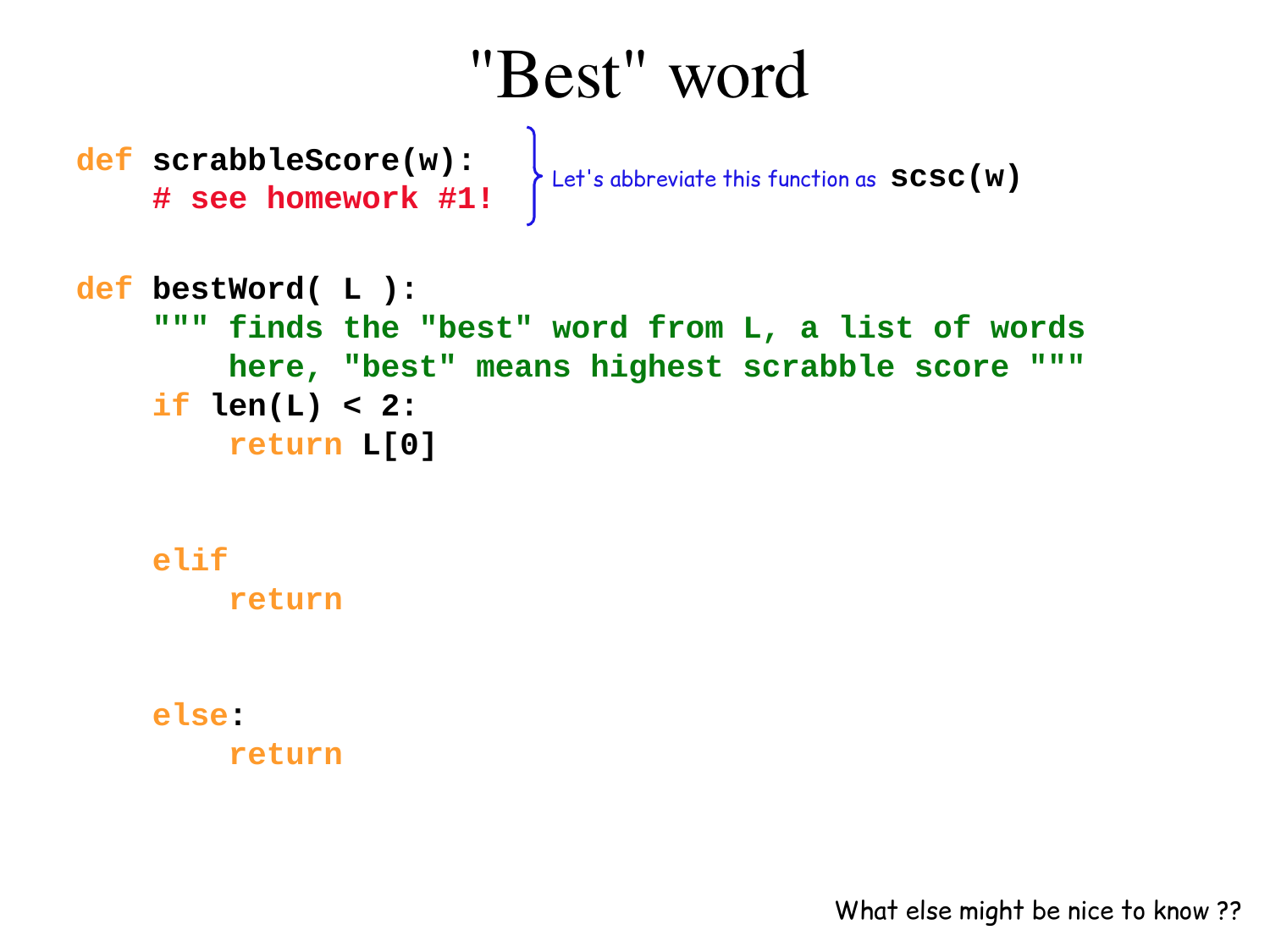

"Best" word

def scrabbleScore(w):
    # see homework #1!
Let's abbreviate this function as  scsc(w)
def bestWord( L ):
    """ finds the "best" word from L, a list of words
        here, "best" means highest scrabble score """
    if len(L) < 2:
        return L[0]

    elif
        return

    else:
        return

What else might be nice to know ??